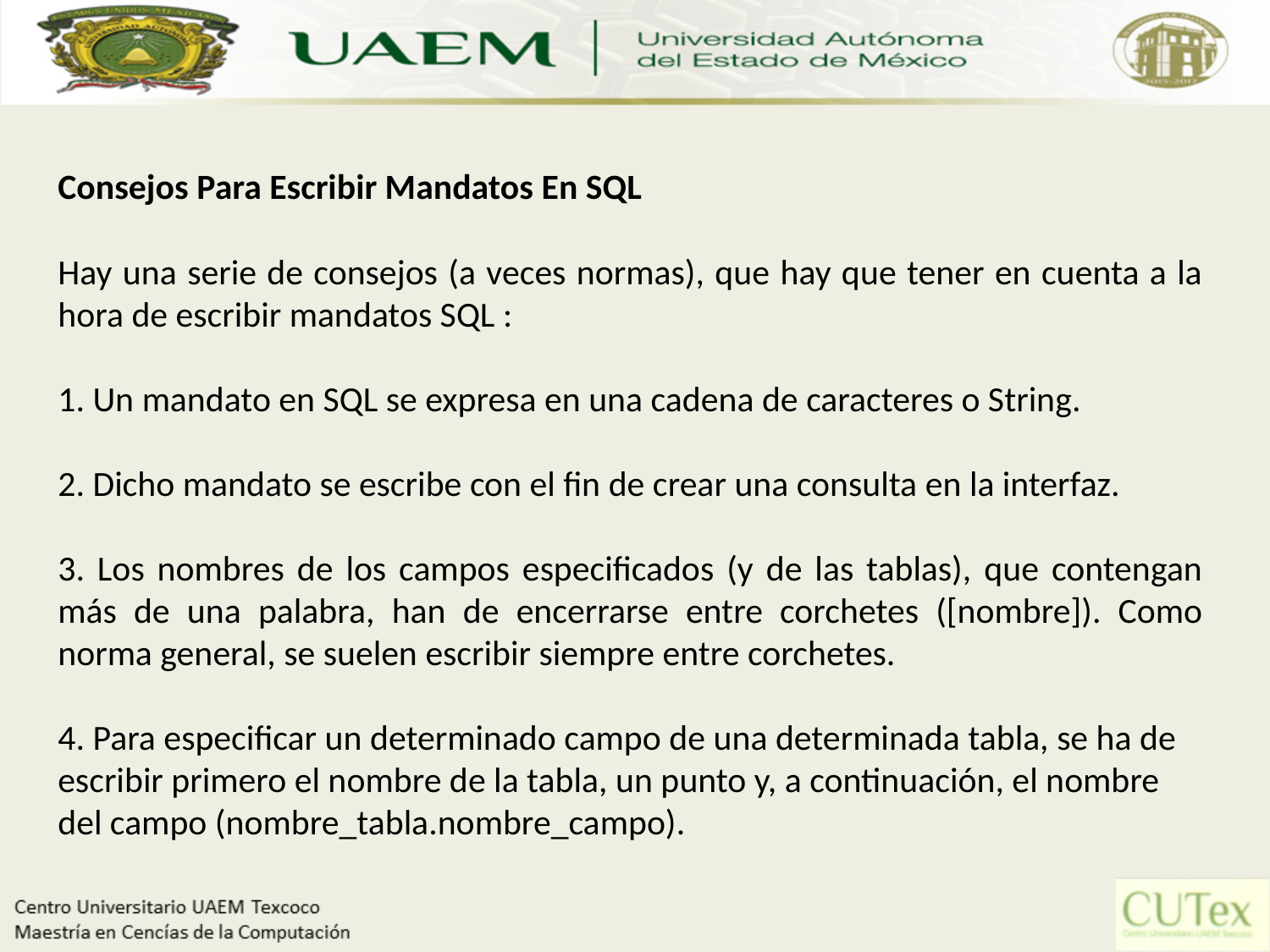

Consejos Para Escribir Mandatos En SQL
Hay una serie de consejos (a veces normas), que hay que tener en cuenta a la hora de escribir mandatos SQL :
1. Un mandato en SQL se expresa en una cadena de caracteres o String.
2. Dicho mandato se escribe con el fin de crear una consulta en la interfaz.
3. Los nombres de los campos especificados (y de las tablas), que contengan más de una palabra, han de encerrarse entre corchetes ([nombre]). Como norma general, se suelen escribir siempre entre corchetes.
4. Para especificar un determinado campo de una determinada tabla, se ha de escribir primero el nombre de la tabla, un punto y, a continuación, el nombre del campo (nombre_tabla.nombre_campo).